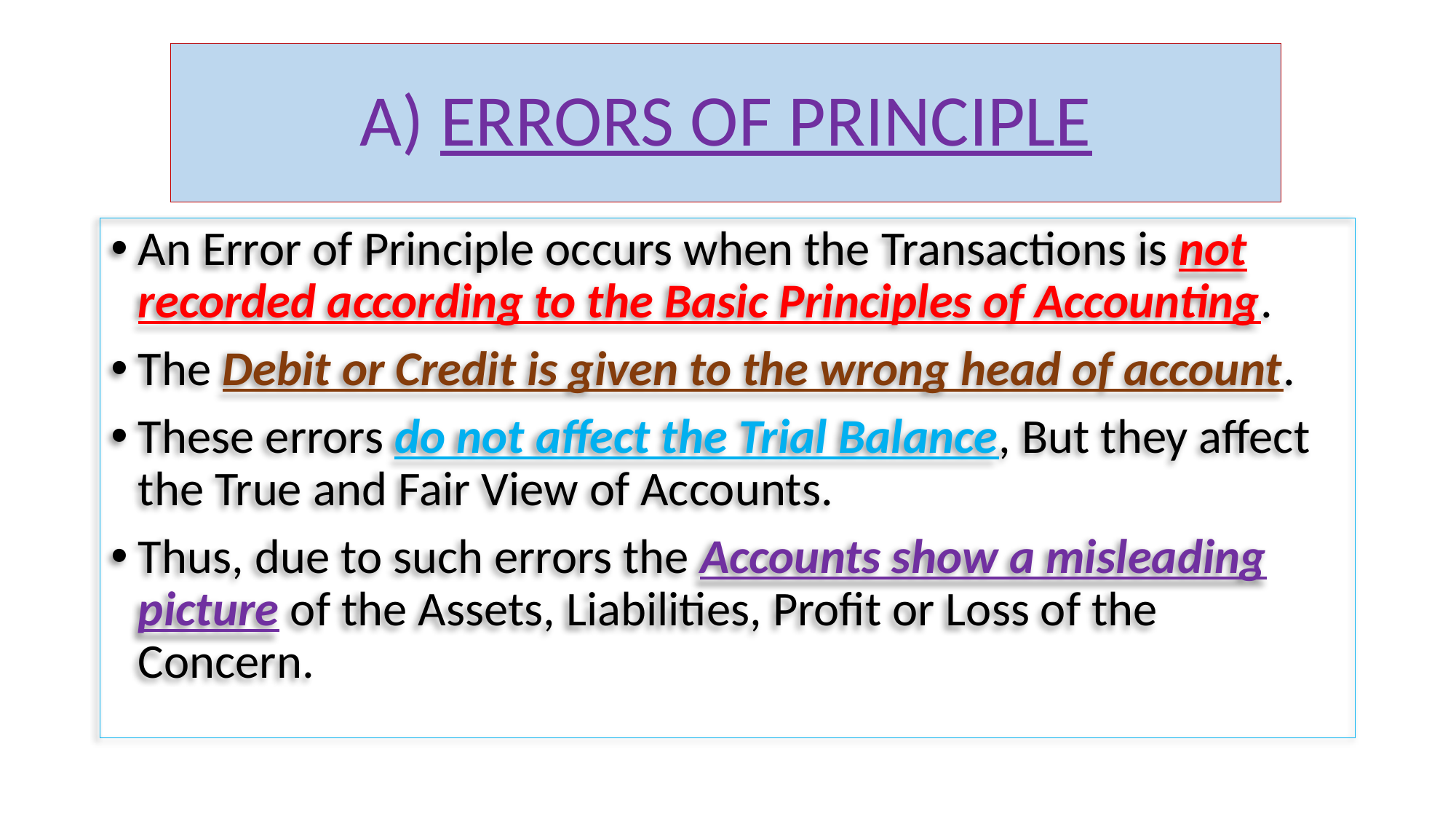

# A) ERRORS OF PRINCIPLE
An Error of Principle occurs when the Transactions is not recorded according to the Basic Principles of Accounting.
The Debit or Credit is given to the wrong head of account.
These errors do not affect the Trial Balance, But they affect the True and Fair View of Accounts.
Thus, due to such errors the Accounts show a misleading picture of the Assets, Liabilities, Profit or Loss of the Concern.